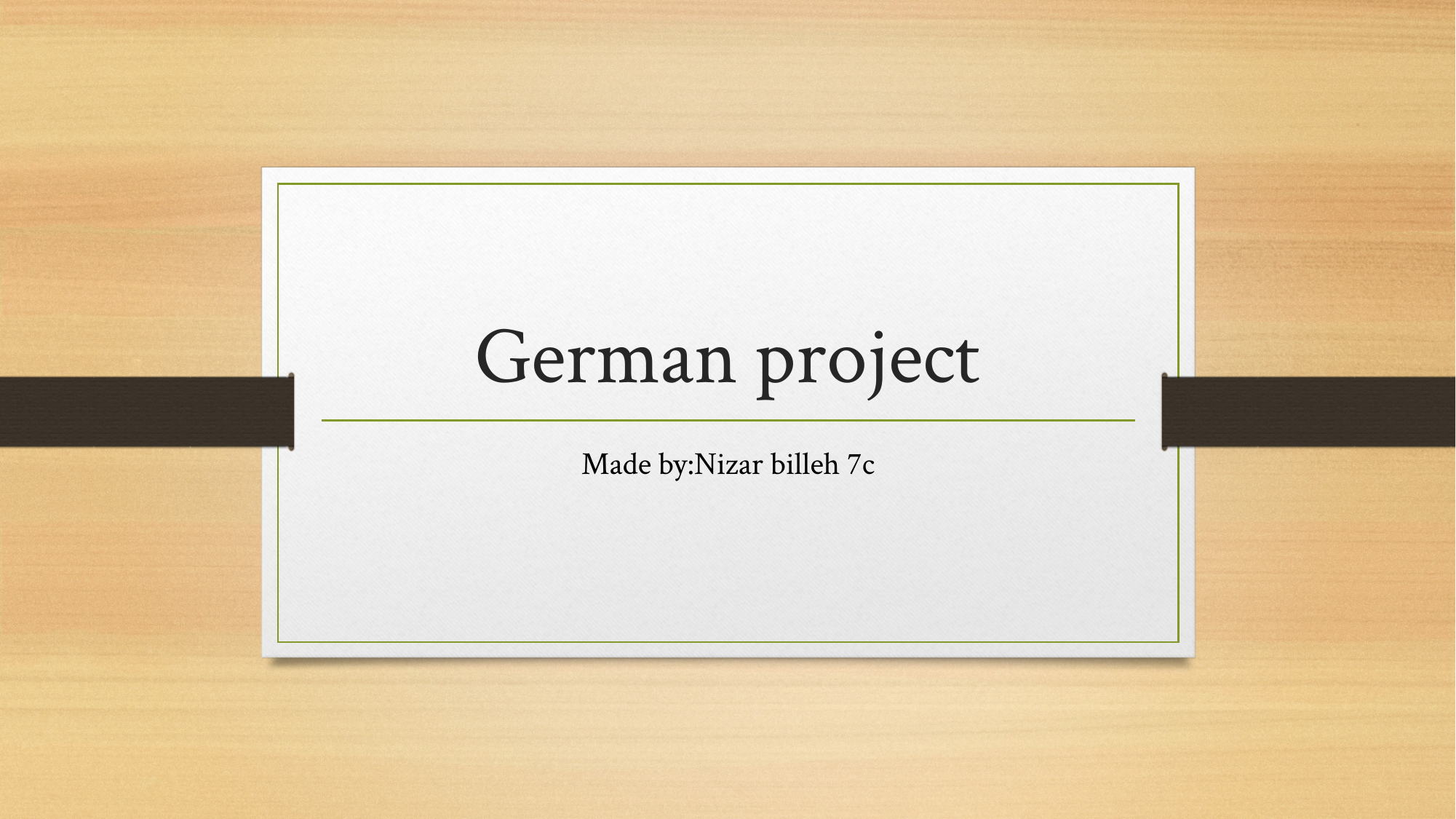

# German project
Made by:Nizar billeh 7c